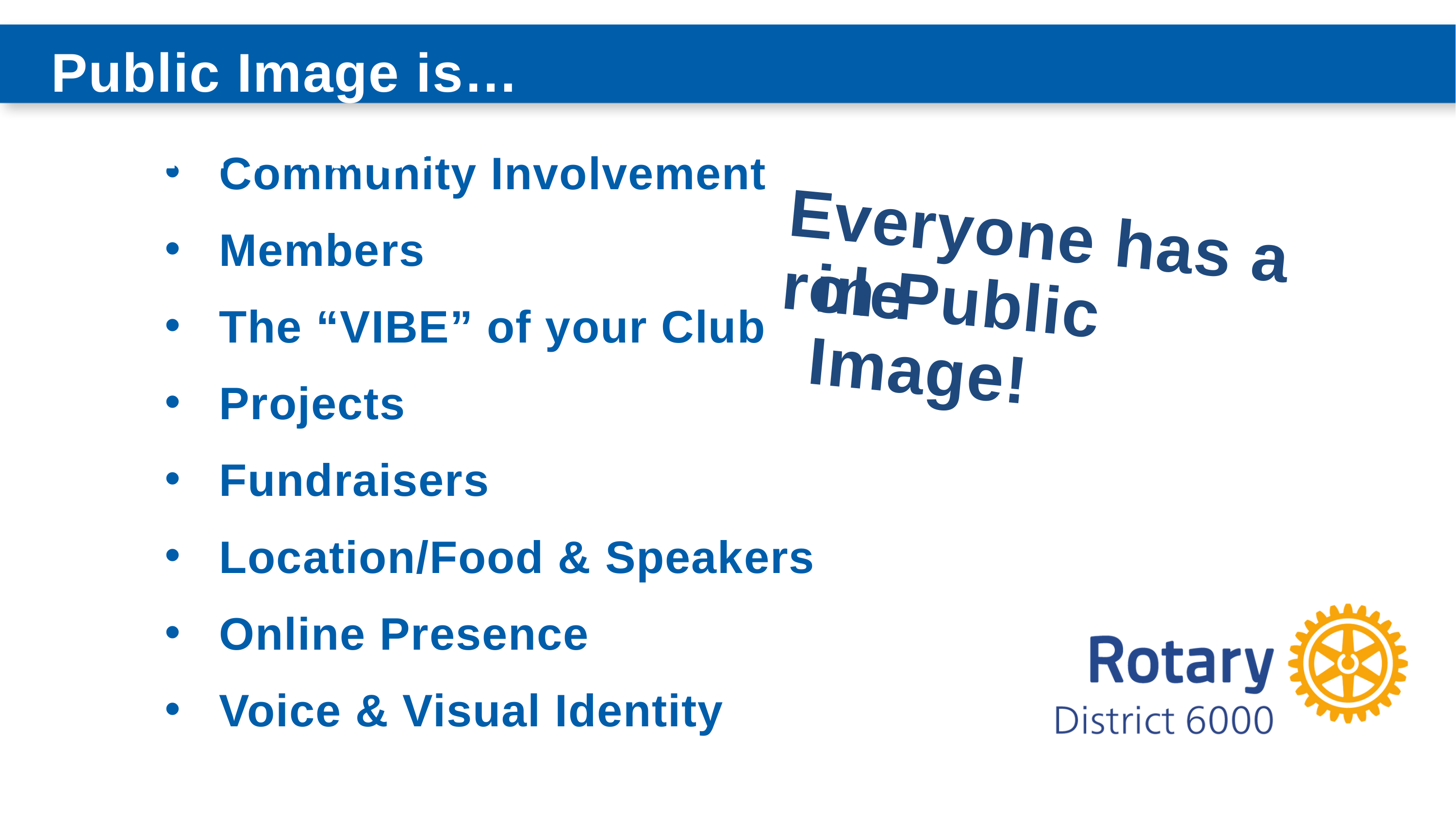

Public Image is…EVERYTHING!
Community Involvement
Members
The “VIBE” of your Club
Projects
Fundraisers
Location/Food & Speakers
Online Presence
Voice & Visual Identity
Everyone has a role
in Public Image!